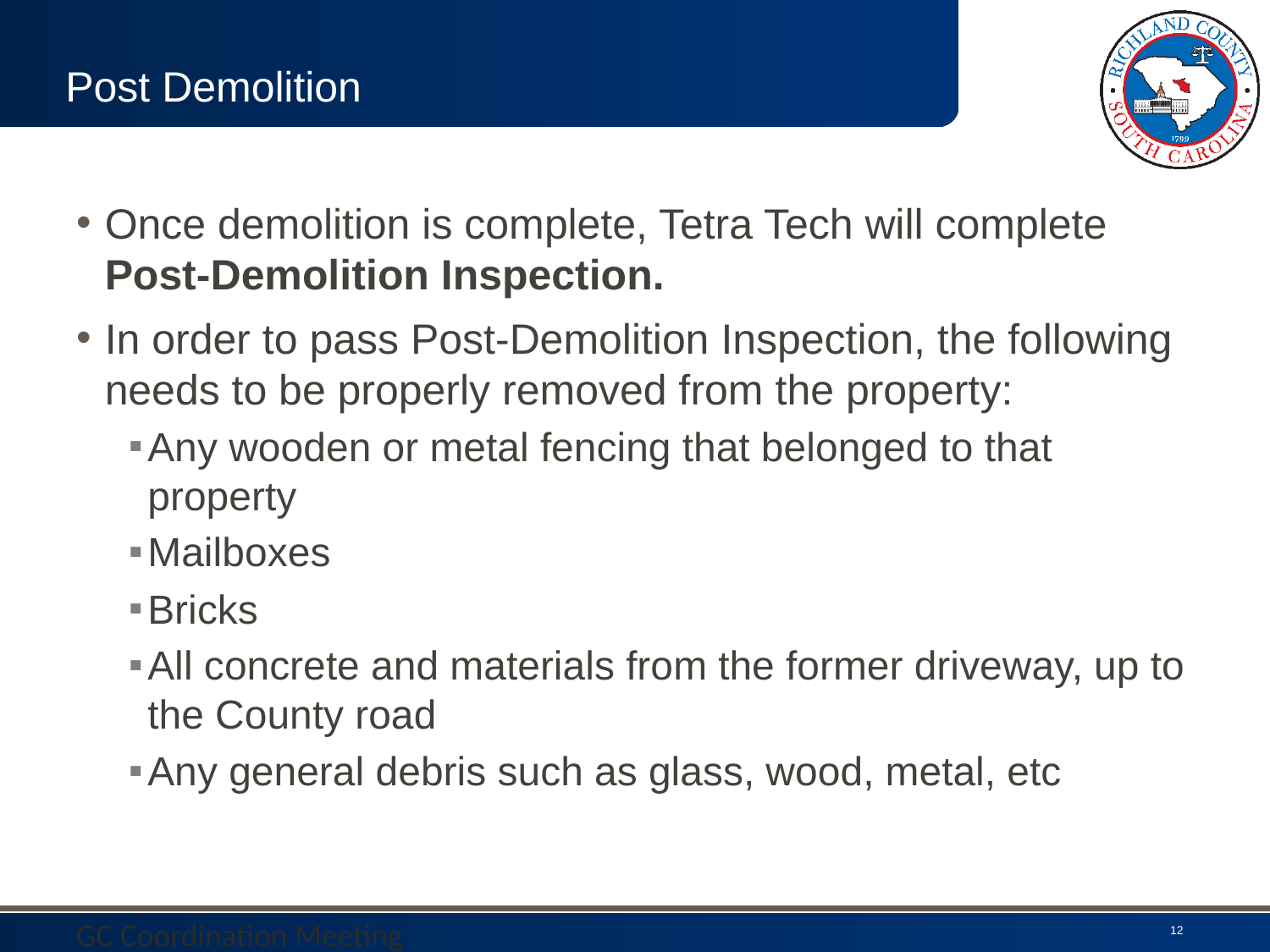

# Post Demolition
Once demolition is complete, Tetra Tech will complete Post-Demolition Inspection.
In order to pass Post-Demolition Inspection, the following needs to be properly removed from the property:
Any wooden or metal fencing that belonged to that property
Mailboxes
Bricks
All concrete and materials from the former driveway, up to the County road
Any general debris such as glass, wood, metal, etc

GC Coordination Meeting
12